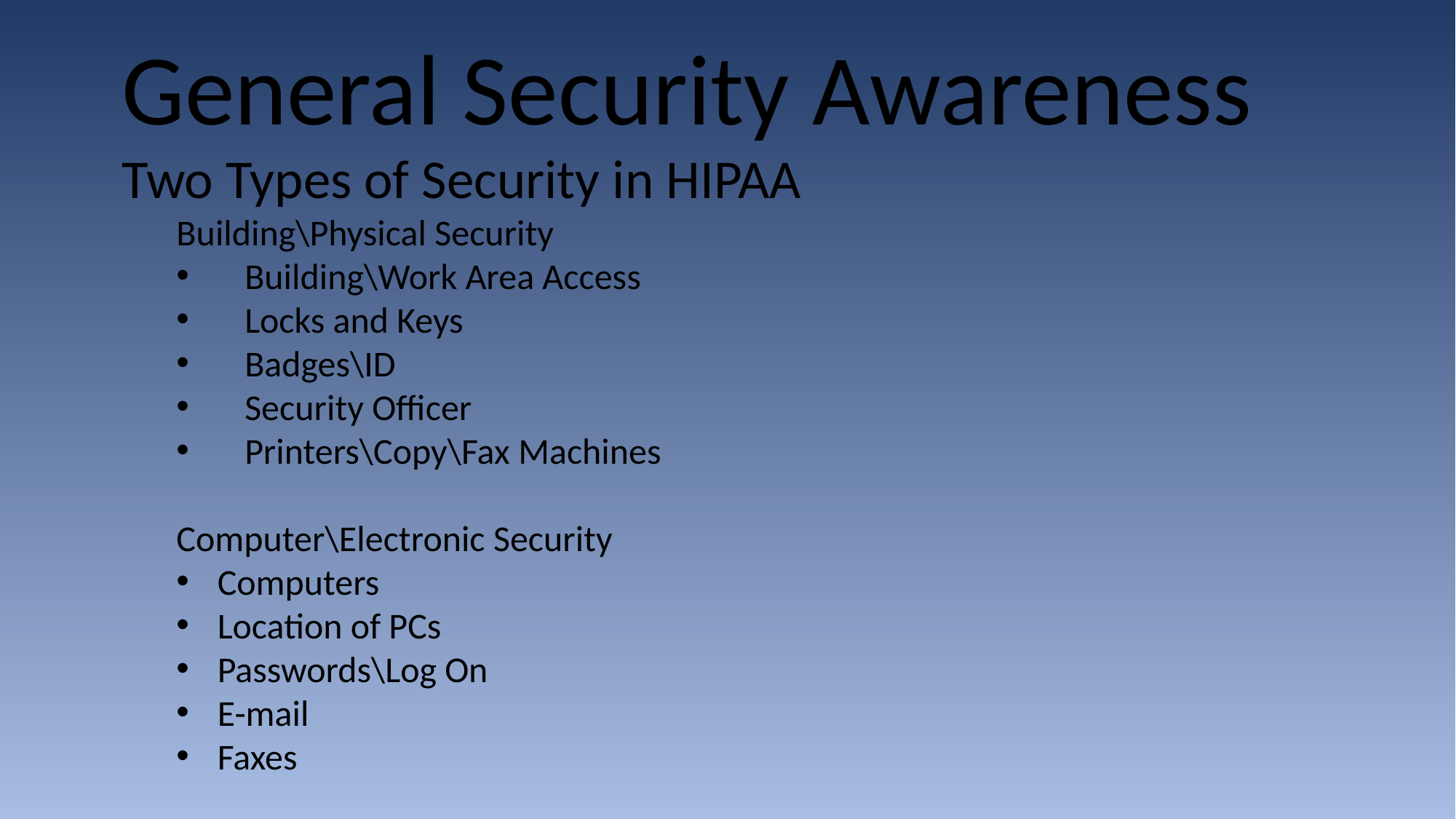

General Security Awareness
Two Types of Security in HIPAA
Building\Physical Security
Building\Work Area Access
Locks and Keys
Badges\ID
Security Officer
Printers\Copy\Fax Machines

Computer\Electronic Security
Computers
Location of PCs
Passwords\Log On
E-mail
Faxes